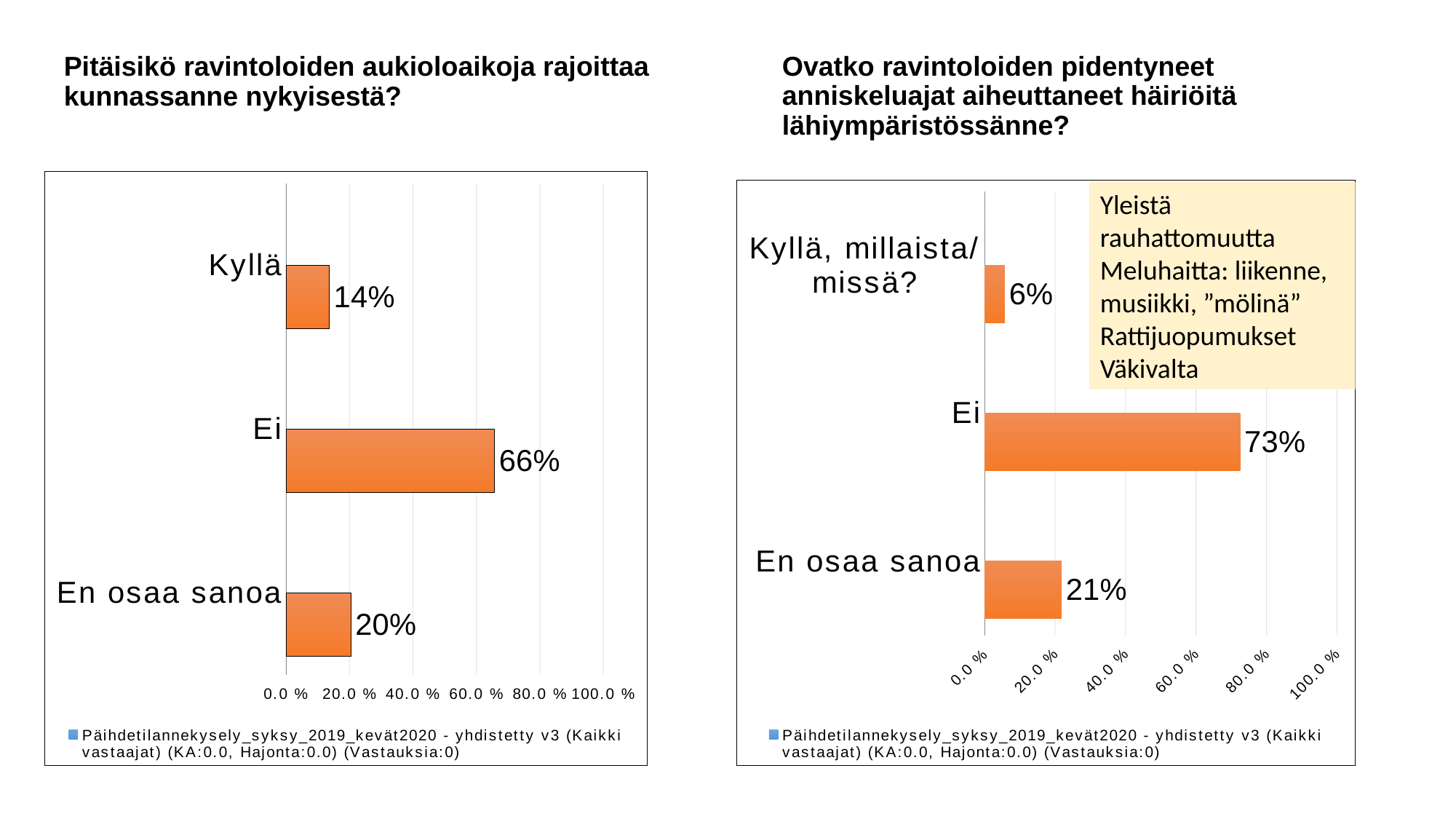

Pitäisikö ravintoloiden aukioloaikoja rajoittaa kunnassanne nykyisestä?

Ovatko ravintoloiden pidentyneet anniskeluajat aiheuttaneet häiriöitä   lähiympäristössänne?

### Chart

| Category | Päihdetilannekysely_syksy_2019_kevät2020 - yhdistetty v3 (Kaikki vastaajat) (KA:0.0, Hajonta:0.0) (Vastauksia:0) | vastaukset (Kaikki vastaajat) (KA:2.07, Hajonta:0.58) (Vastauksia:4044) |
|---|---|---|
| Kyllä | 0.0 | 0.137 |
| Ei | 0.0 | 0.658 |
| En osaa sanoa | 0.0 | 0.205 |

### Chart

| Category | Päihdetilannekysely_syksy_2019_kevät2020 - yhdistetty v3 (Kaikki vastaajat) (KA:0.0, Hajonta:0.0) (Vastauksia:0) | vastaukset (Kaikki vastaajat) (KA:2.16, Hajonta:0.5) (Vastauksia:3277) |
|---|---|---|
| Kyllä, millaista/ missä? | 0.0 | 0.057 |
| Ei | 0.0 | 0.725 |
| En osaa sanoa | 0.0 | 0.218 |
Yleistä rauhattomuutta
Meluhaitta: liikenne, musiikki, ”mölinä”
Rattijuopumukset
Väkivalta